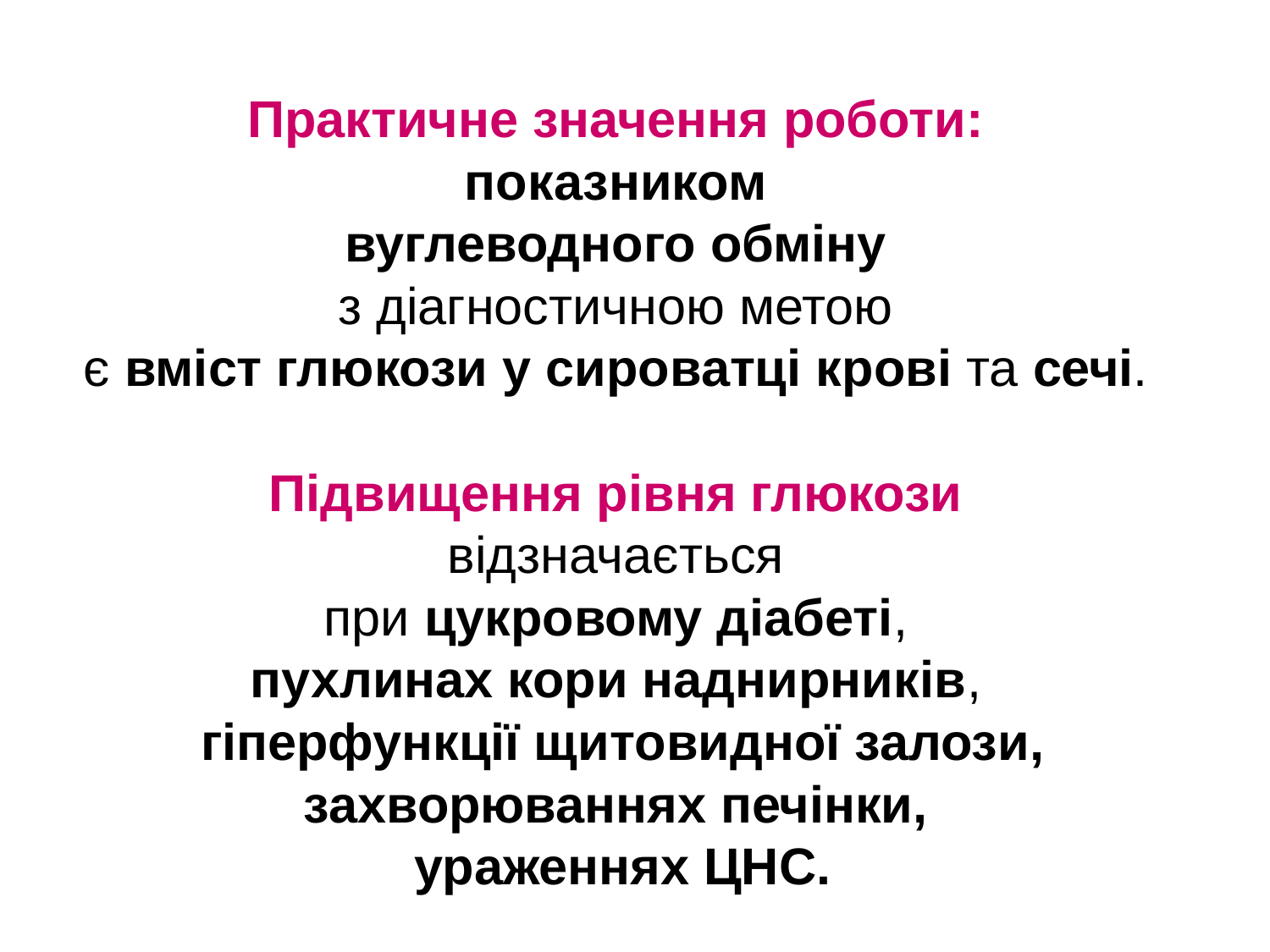

Практичне значення роботи:
показником
вуглеводного обміну
з діагностичною метою
є вміст глюкози у сироватці крові та сечі.

Підвищення рівня глюкози
відзначається
при цукровому діабеті,
пухлинах кори наднирників,
гіперфункції щитовидної залози, захворюваннях печінки,
ураженнях ЦНС.